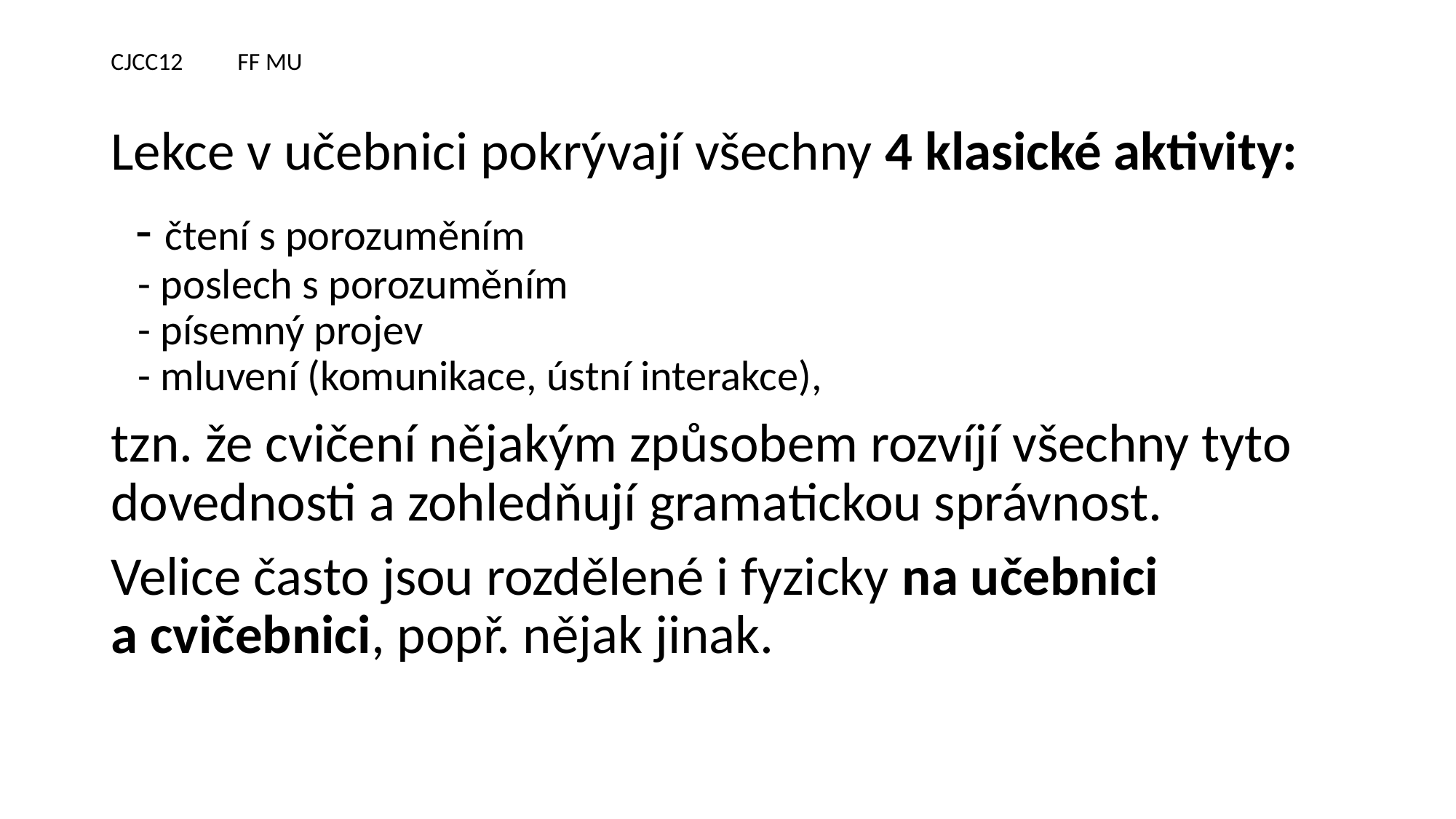

# CJCC12								FF MU
Lekce v učebnici pokrývají všechny 4 klasické aktivity:
  - čtení s porozuměním
- poslech s porozuměním
- písemný projev
- mluvení (komunikace, ústní interakce),
tzn. že cvičení nějakým způsobem rozvíjí všechny tyto dovednosti a zohledňují gramatickou správnost.
Velice často jsou rozdělené i fyzicky na učebnici
a cvičebnici, popř. nějak jinak.